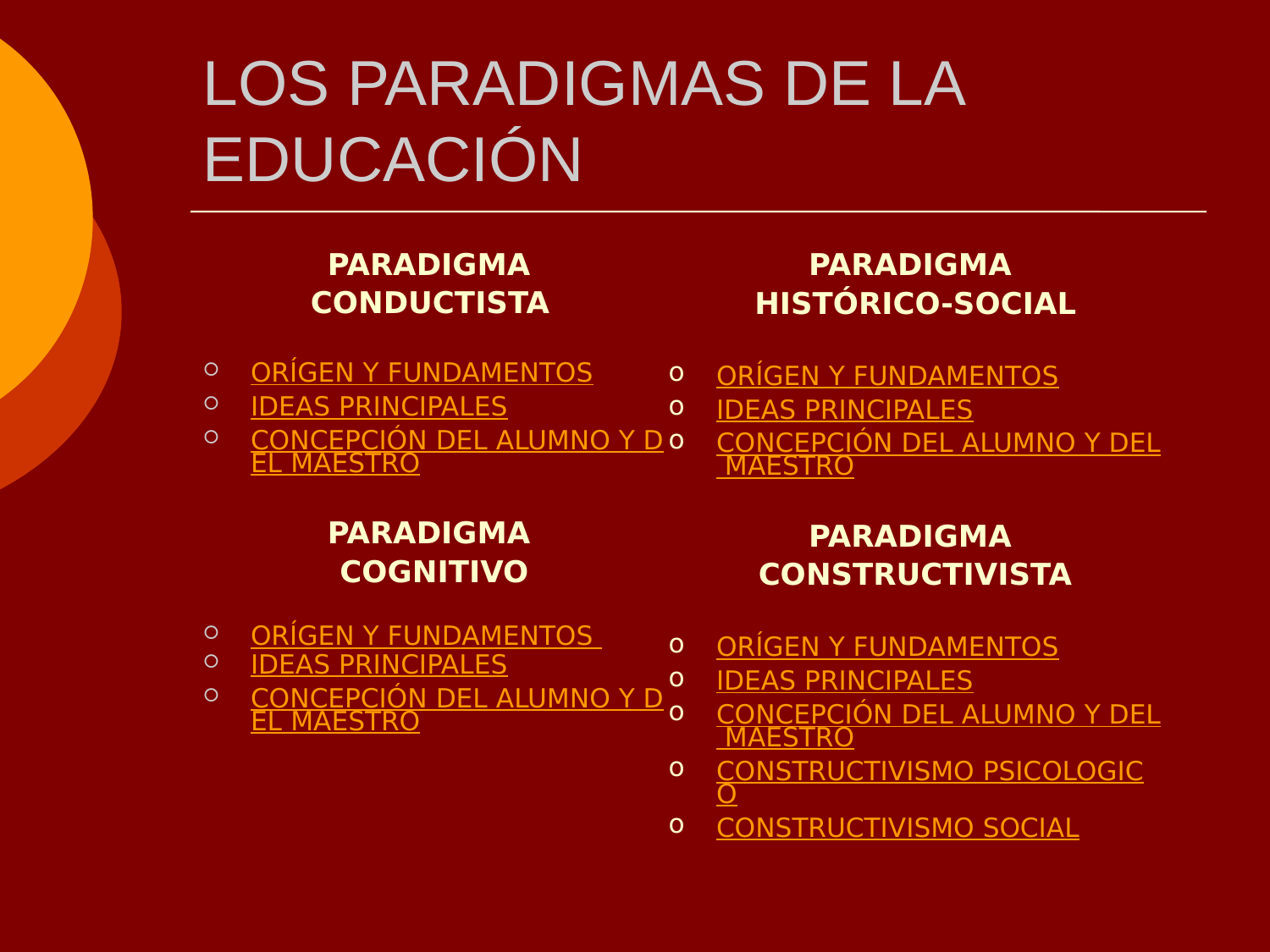

# LOS PARADIGMAS DE LA EDUCACIÓN
PARADIGMA
CONDUCTISTA

ORÍGEN Y FUNDAMENTOS
IDEAS PRINCIPALES
CONCEPCIÓN DEL ALUMNO Y DEL MAESTRO

PARADIGMA
COGNITIVO

ORÍGEN Y FUNDAMENTOS
IDEAS PRINCIPALES
CONCEPCIÓN DEL ALUMNO Y DEL MAESTRO
PARADIGMA
HISTÓRICO-SOCIAL

ORÍGEN Y FUNDAMENTOS
IDEAS PRINCIPALES
CONCEPCIÓN DEL ALUMNO Y DEL MAESTRO

PARADIGMA
CONSTRUCTIVISTA

ORÍGEN Y FUNDAMENTOS
IDEAS PRINCIPALES
CONCEPCIÓN DEL ALUMNO Y DEL MAESTRO
CONSTRUCTIVISMO PSICOLOGICO
CONSTRUCTIVISMO SOCIAL